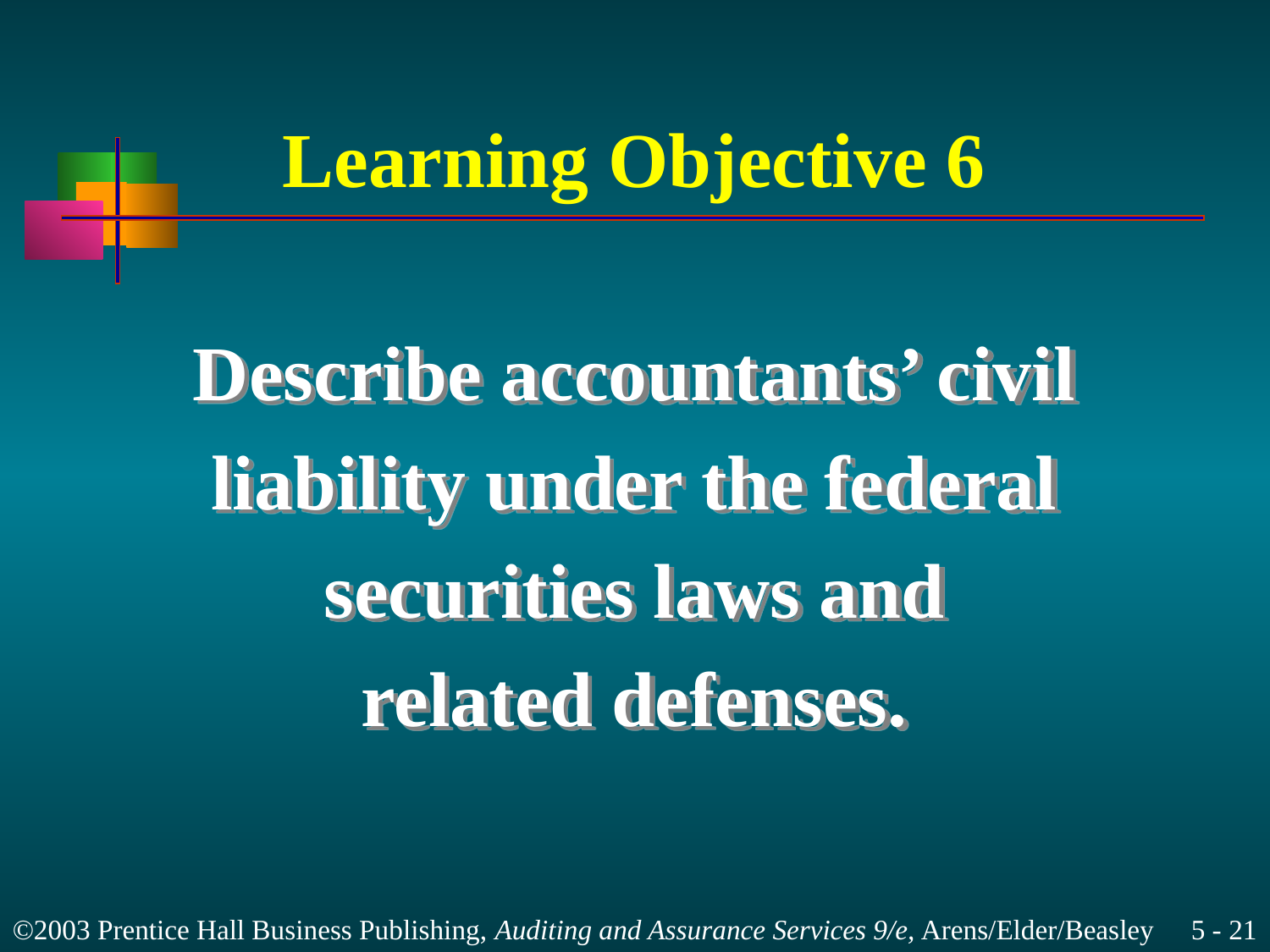

# Learning Objective 6
Describe accountants’ civil
liability under the federal
securities laws and
related defenses.